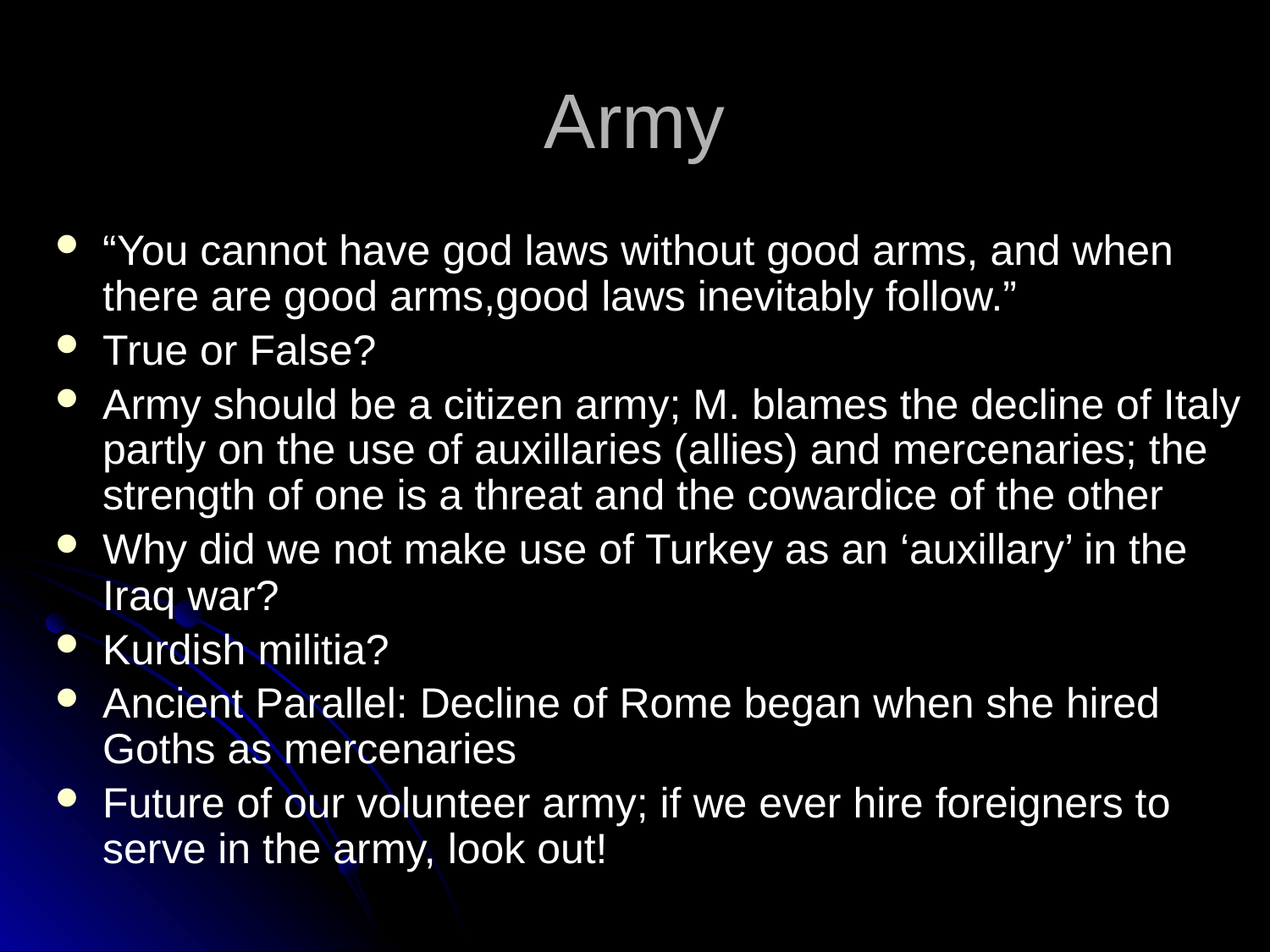

# Army
“You cannot have god laws without good arms, and when there are good arms,good laws inevitably follow.”
True or False?
Army should be a citizen army; M. blames the decline of Italy partly on the use of auxillaries (allies) and mercenaries; the strength of one is a threat and the cowardice of the other
Why did we not make use of Turkey as an ‘auxillary’ in the Iraq war?
Kurdish militia?
Ancient Parallel: Decline of Rome began when she hired Goths as mercenaries
Future of our volunteer army; if we ever hire foreigners to serve in the army, look out!